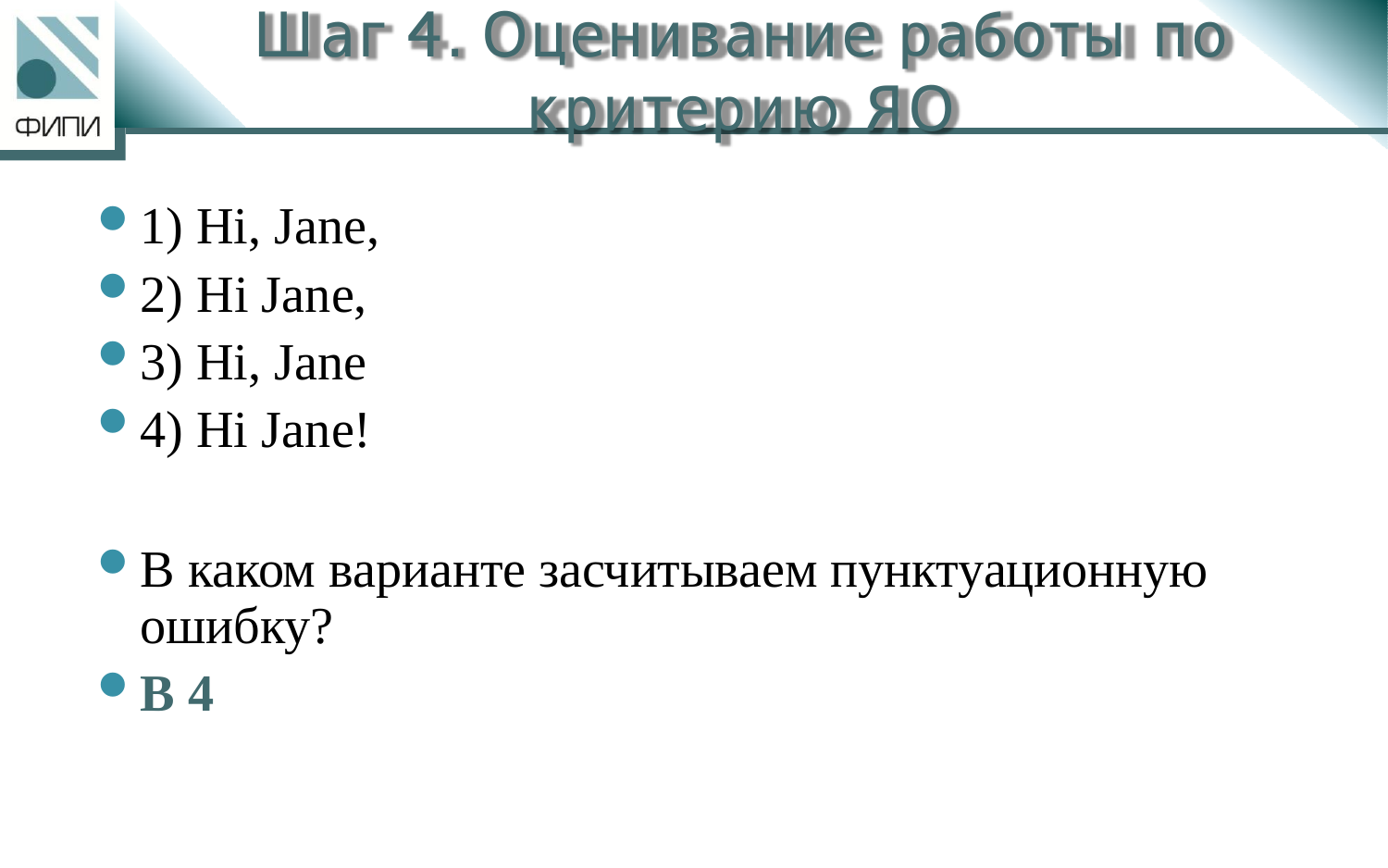

# Шаг 4. Оценивание работы по  критерию ЯО

1) Hi, Jane,
2) Hi Jane,
3) Hi, Jane
4) Hi Jane!

В каком варианте засчитываем пунктуационную  ошибку?
В 4